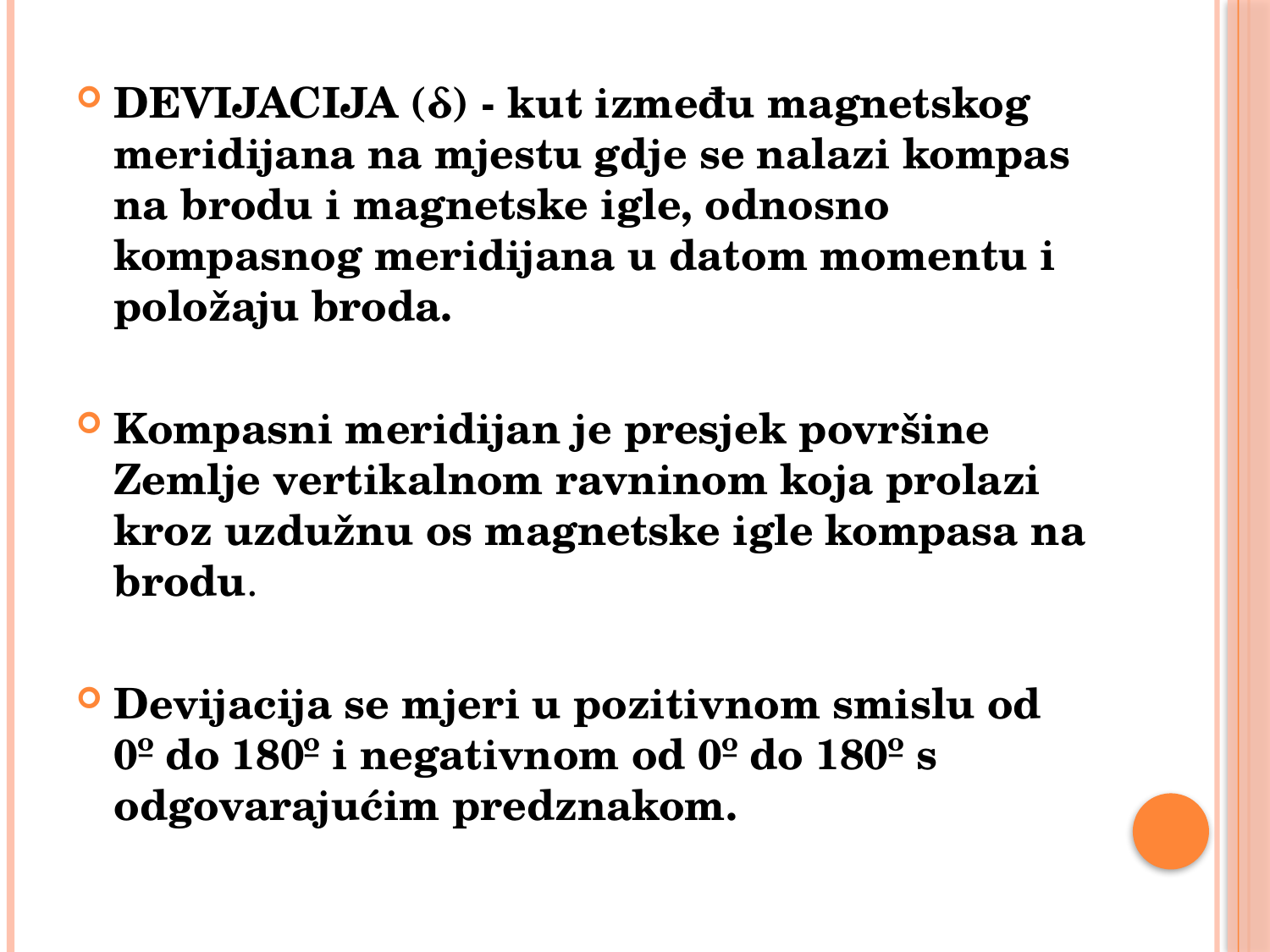

DEVIJACIJA (δ) - kut između magnetskog meridijana na mjestu gdje se nalazi kompas na brodu i magnetske igle, odnosno kompasnog meridijana u datom momentu i položaju broda.

Kompasni meridijan je presjek površine Zemlje vertikalnom ravninom koja prolazi kroz uzdužnu os magnetske igle kompasa na brodu.

Devijacija se mjeri u pozitivnom smislu od 0º do 180º i negativnom od 0º do 180º s odgovarajućim predznakom.